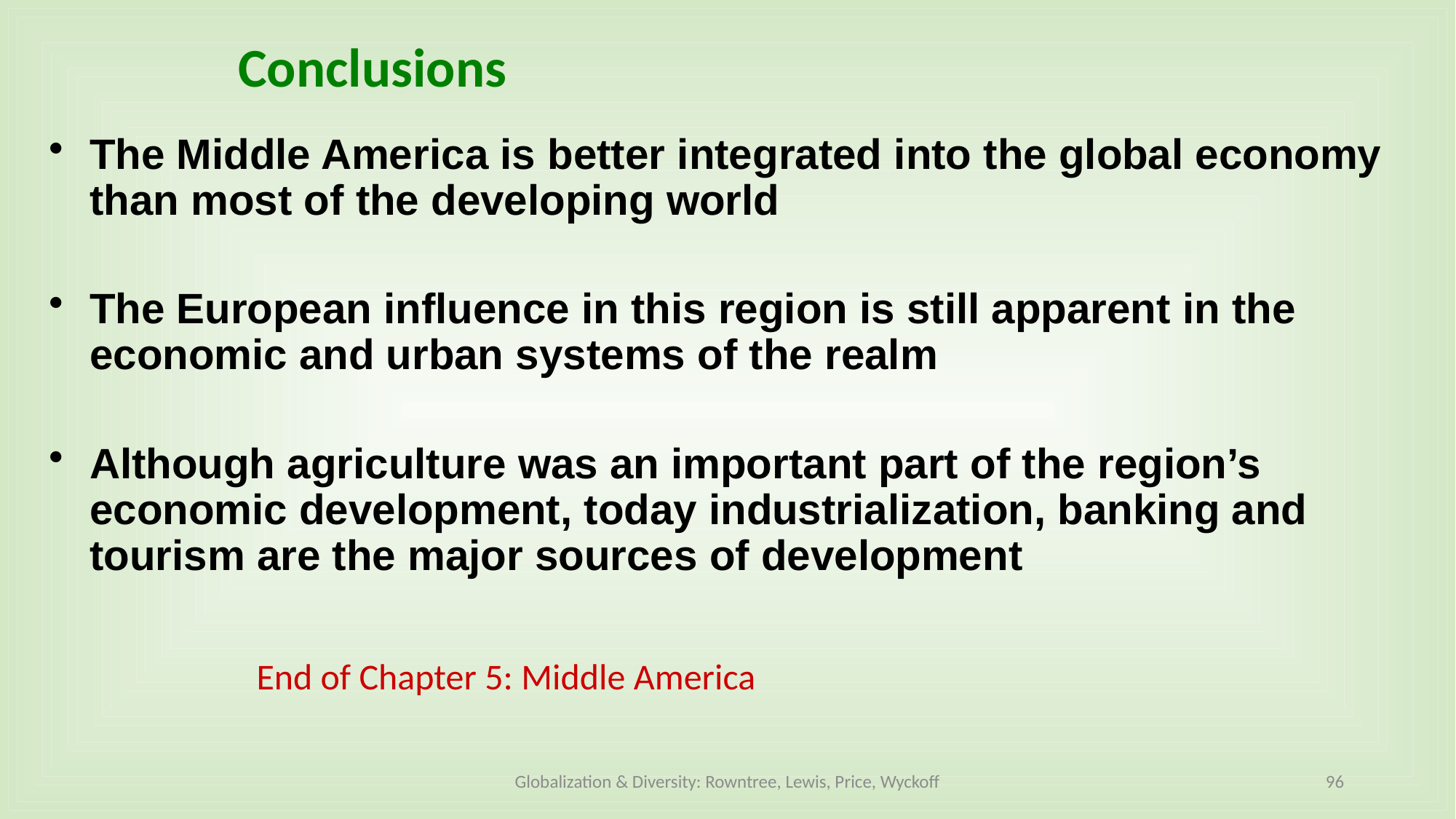

Conclusions
The Middle America is better integrated into the global economy than most of the developing world

The European influence in this region is still apparent in the economic and urban systems of the realm

Although agriculture was an important part of the region’s economic development, today industrialization, banking and tourism are the major sources of development

# End of Chapter 5: Middle America
Globalization & Diversity: Rowntree, Lewis, Price, Wyckoff
96